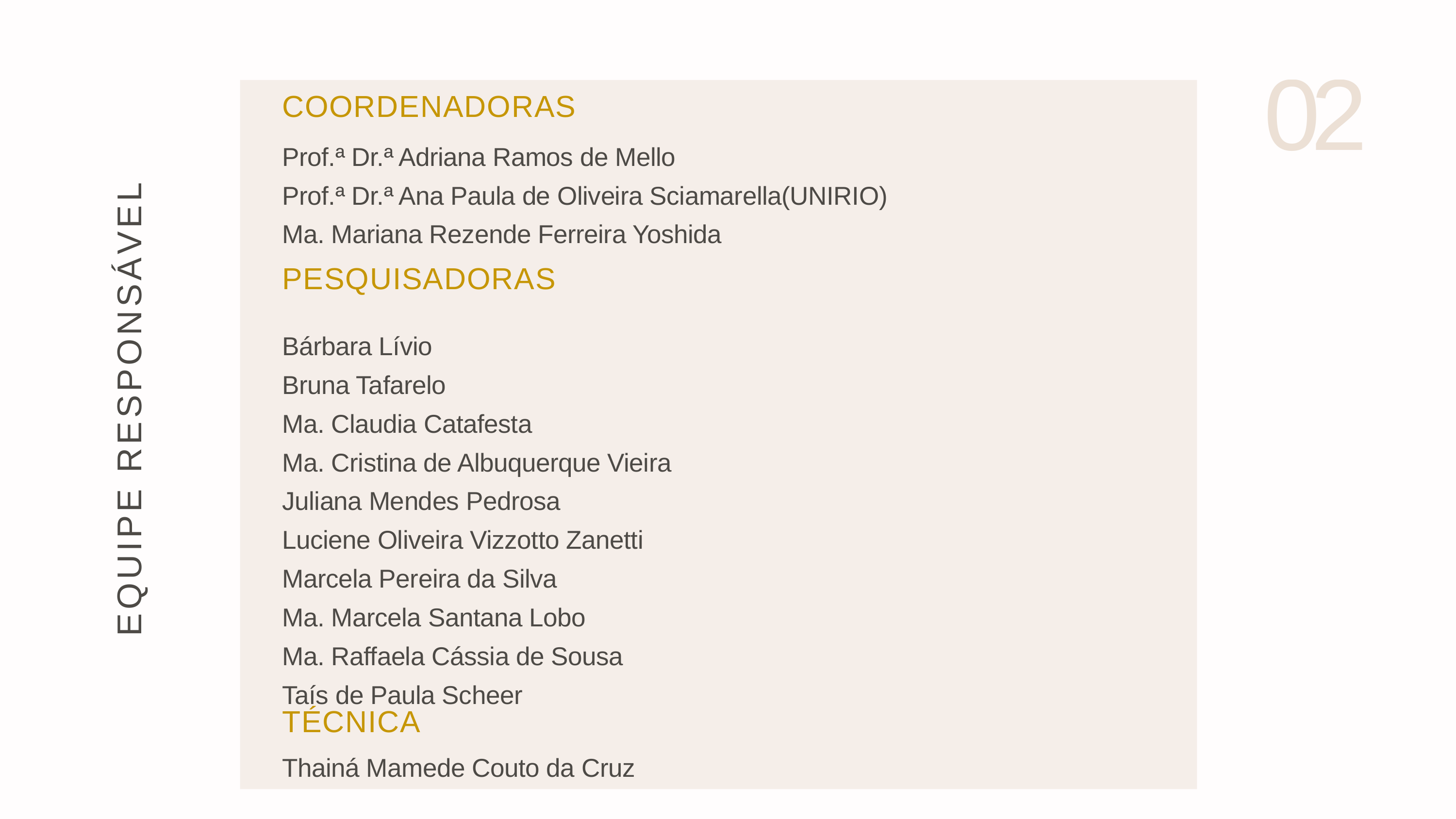

02

COORDENADORAS
Prof.ª Dr.ª Adriana Ramos de Mello
Prof.ª Dr.ª Ana Paula de Oliveira Sciamarella(UNIRIO)
Ma. Mariana Rezende Ferreira Yoshida

Bárbara Lívio
Bruna Tafarelo
Ma. Claudia Catafesta
Ma. Cristina de Albuquerque Vieira
Juliana Mendes Pedrosa
Luciene Oliveira Vizzotto Zanetti
Marcela Pereira da Silva
Ma. Marcela Santana Lobo
Ma. Raffaela Cássia de Sousa
Taís de Paula Scheer

Thainá Mamede Couto da Cruz

PESQUISADORAS
EQUIPE RESPONSÁVEL
TÉCNICA